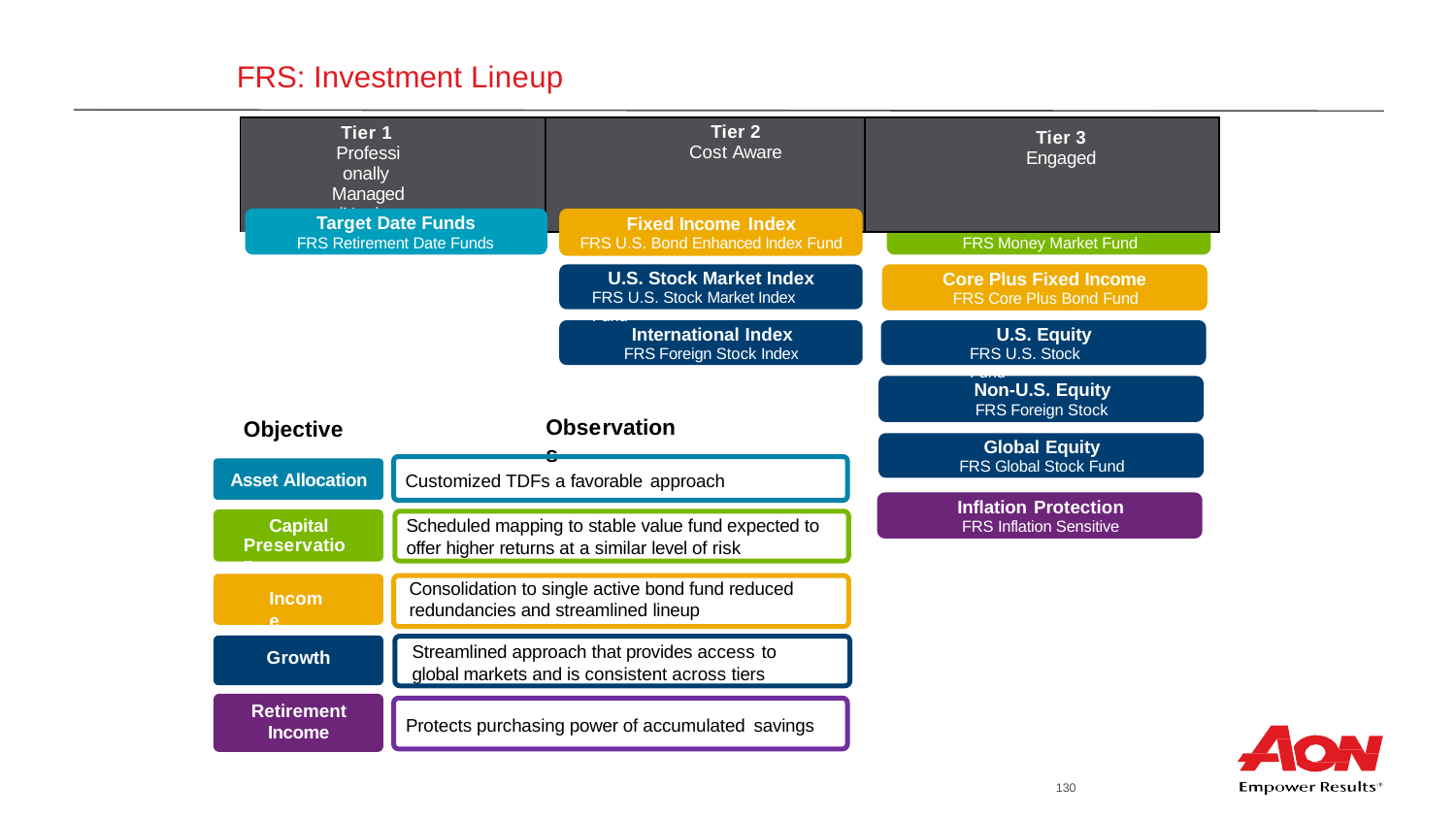

# FRS: Investment Lineup
| Tier 1 Professionally Managed/Novice | Tier 2 Cost Aware | Tier 3 Engaged |
| --- | --- | --- |

Target Date Funds
FRS Retirement Date Funds
Capital Preservation
FRS Money Market Fund
Fixed Income Index
FRS U.S. Bond Enhanced Index Fund

U.S. Stock Market Index
FRS U.S. Stock Market Index Fund
Core Plus Fixed Income
FRS Core Plus Bond Fund

International Index
FRS Foreign Stock Index Fund
U.S. Equity
FRS U.S. Stock Fund

Non-U.S. Equity
FRS Foreign Stock Fund
Observations
Objective

Global Equity
FRS Global Stock Fund

Asset Allocation
Customized TDFs a favorable approach

Inflation Protection
FRS Inflation Sensitive Fund

Capital  Preservation
Scheduled mapping to stable value fund expected to  offer higher returns at a similar level of risk

Consolidation to single active bond fund reduced  redundancies and streamlined lineup

Income

Streamlined approach that provides access to
global markets and is consistent across tiers
Growth

Retirement
Income
Protects purchasing power of accumulated savings
130